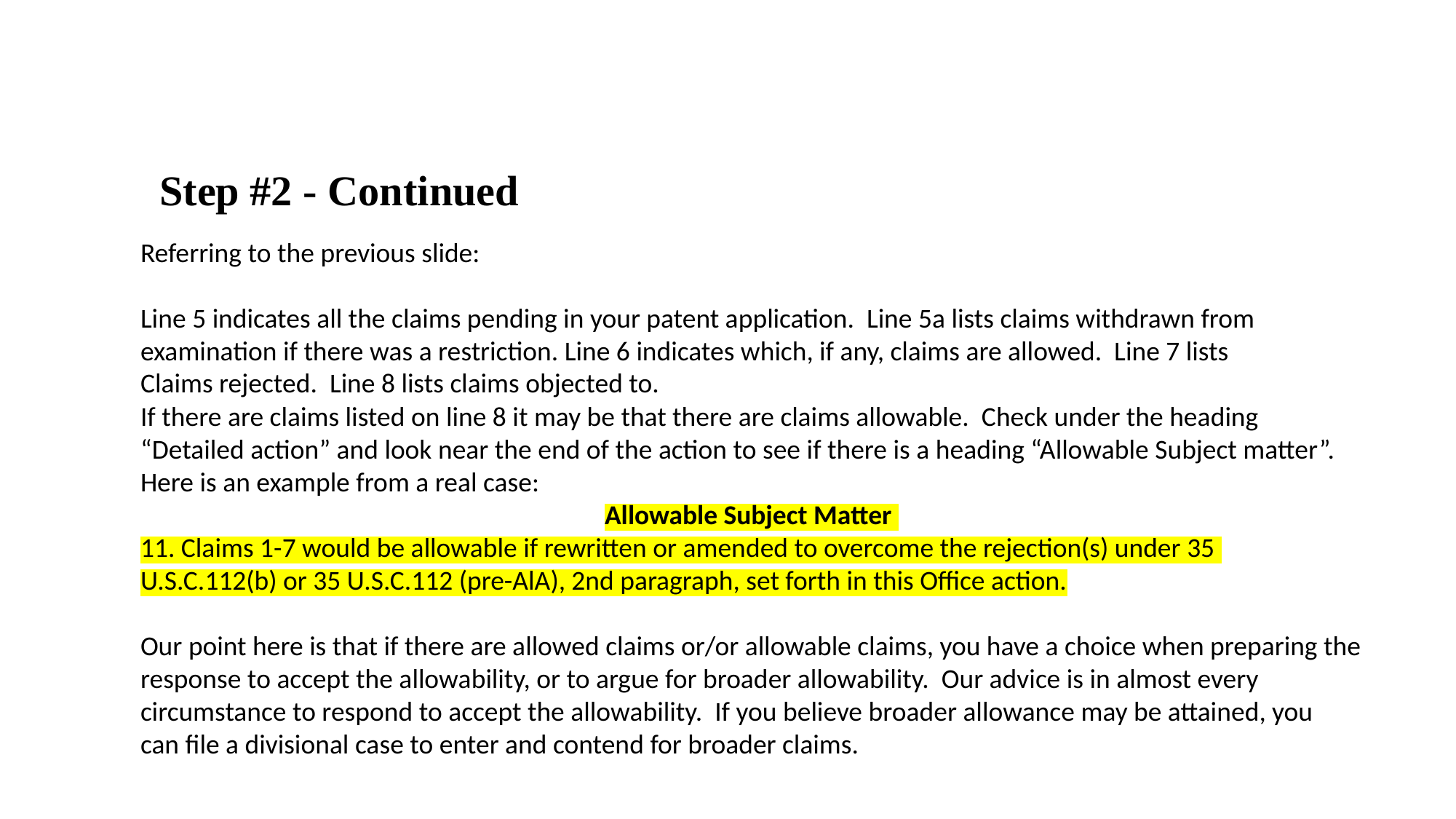

Step #2 - Continued
Referring to the previous slide:

Line 5 indicates all the claims pending in your patent application.  Line 5a lists claims withdrawn from
examination if there was a restriction. Line 6 indicates which, if any, claims are allowed.  Line 7 lists
Claims rejected.  Line 8 lists claims objected to.
If there are claims listed on line 8 it may be that there are claims allowable.  Check under the heading
“Detailed action” and look near the end of the action to see if there is a heading “Allowable Subject matter”.
Here is an example from a real case:
Allowable Subject Matter
11. Claims 1-7 would be allowable if rewritten or amended to overcome the rejection(s) under 35
U.S.C.112(b) or 35 U.S.C.112 (pre-AlA), 2nd paragraph, set forth in this Office action.

Our point here is that if there are allowed claims or/or allowable claims, you have a choice when preparing the
response to accept the allowability, or to argue for broader allowability.  Our advice is in almost every
circumstance to respond to accept the allowability.  If you believe broader allowance may be attained, you
can file a divisional case to enter and contend for broader claims.